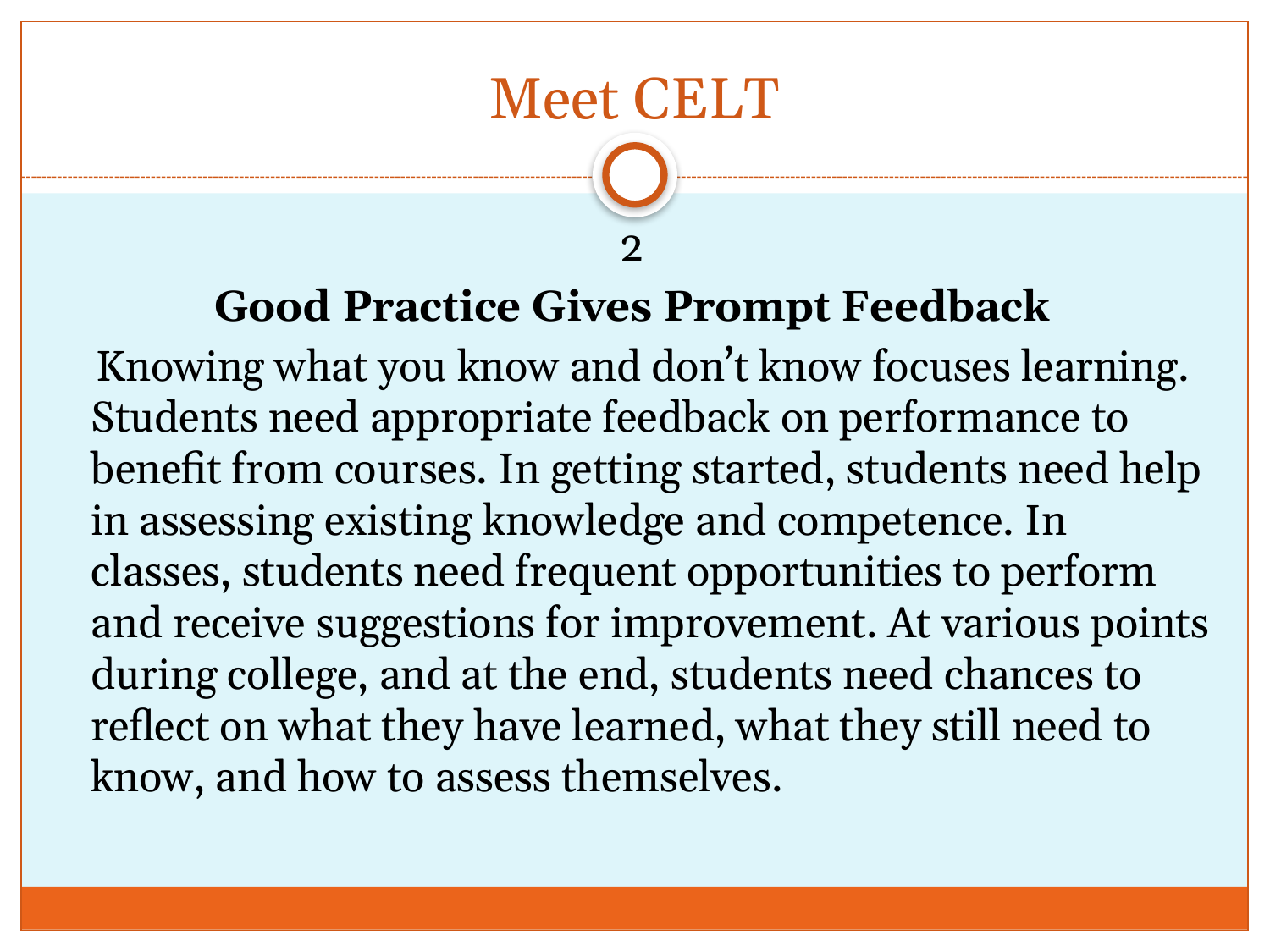

# Meet CELT
2
Good Practice Gives Prompt Feedback
    Knowing what you know and don’t know focuses learning. Students need appropriate feedback on performance to benefit from courses. In getting started, students need help in assessing existing knowledge and competence. In classes, students need frequent opportunities to perform and receive suggestions for improvement. At various points during college, and at the end, students need chances to reflect on what they have learned, what they still need to know, and how to assess themselves.